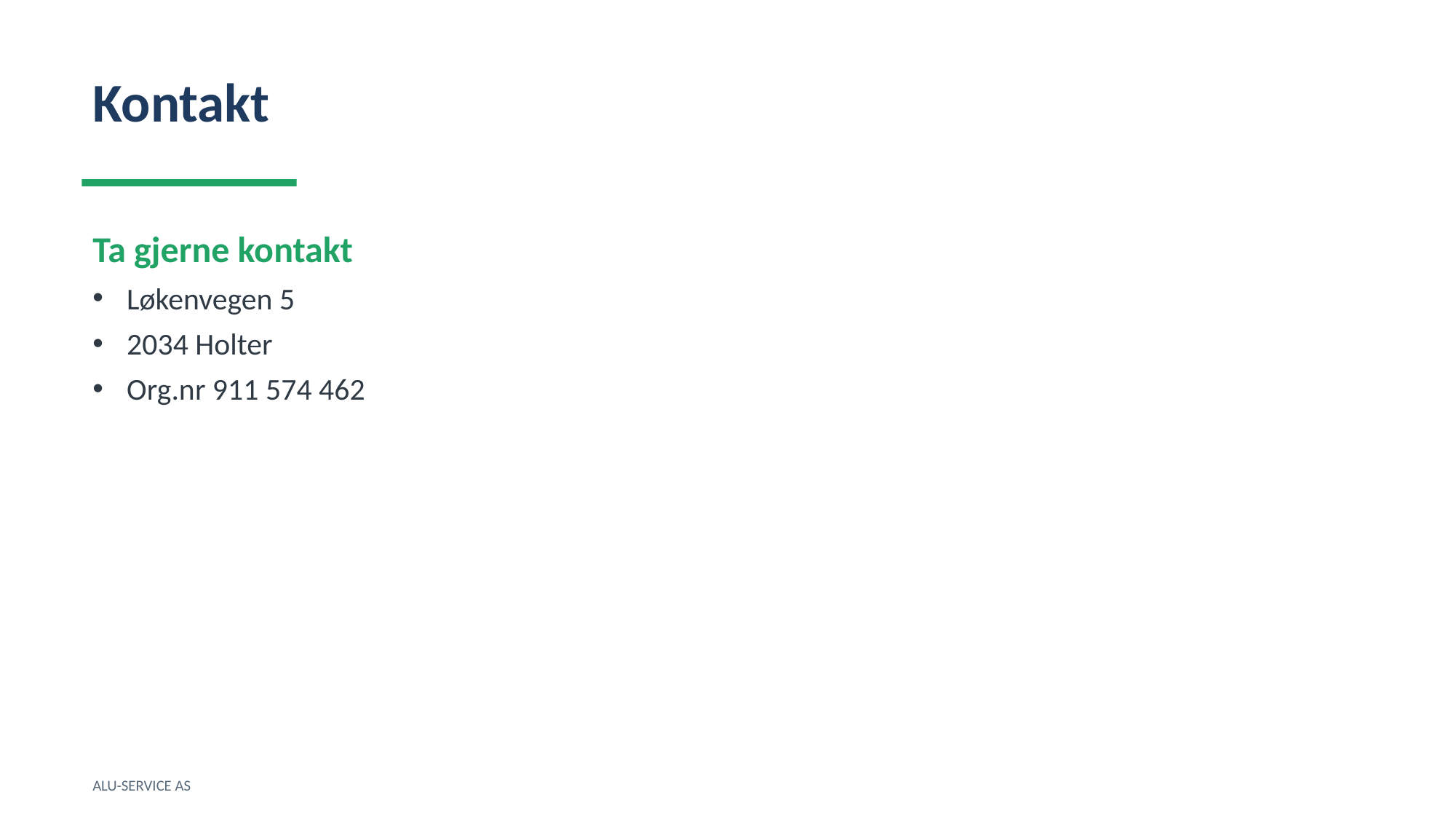

Kontakt

Ta gjerne kontakt
Løkenvegen 5
2034 Holter
Org.nr 911 574 462
ALU-SERVICE AS